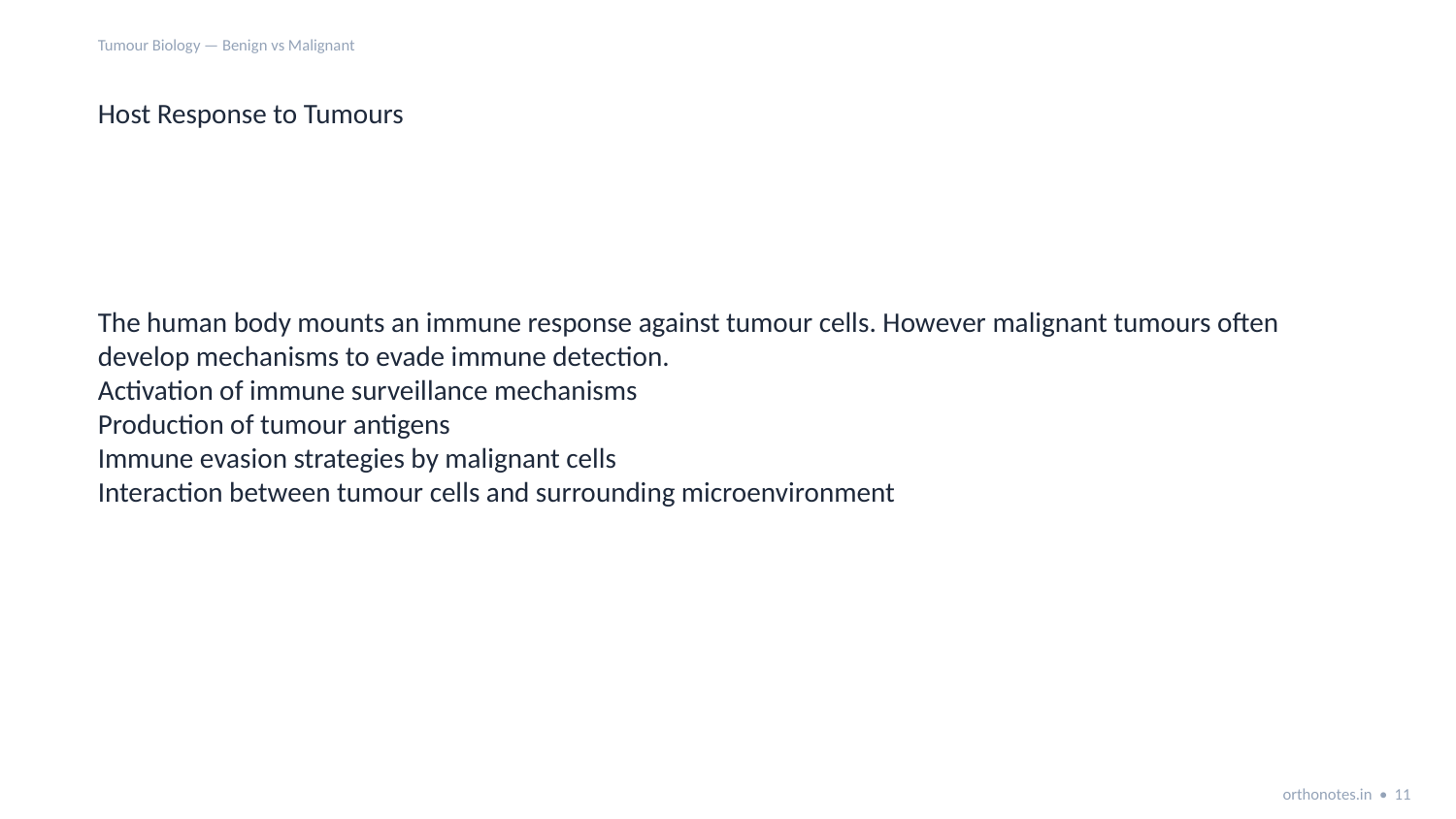

Tumour Biology — Benign vs Malignant
Host Response to Tumours
The human body mounts an immune response against tumour cells. However malignant tumours often develop mechanisms to evade immune detection.
Activation of immune surveillance mechanisms
Production of tumour antigens
Immune evasion strategies by malignant cells
Interaction between tumour cells and surrounding microenvironment
orthonotes.in  •  11